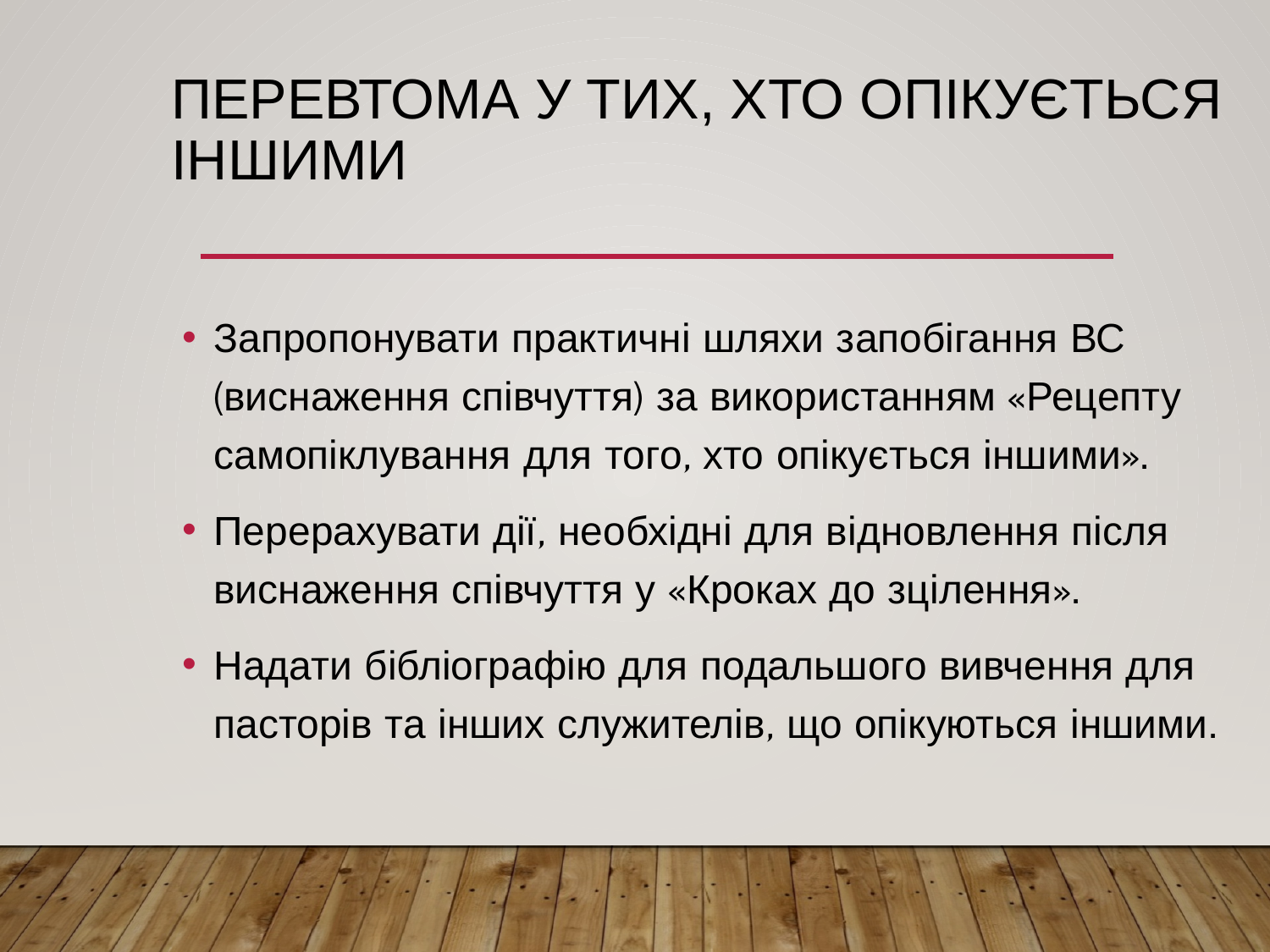

# Перевтома у ТИХ, ХТО ОПІКУЄТЬСЯ ІНШИМи
Запропонувати практичні шляхи запобігання ВС (виснаження співчуття) за використанням «Рецепту самопіклування для того, хто опікується іншими».
Перерахувати дії, необхідні для відновлення після виснаження співчуття у «Кроках до зцілення».
Надати бібліографію для подальшого вивчення для пасторів та інших служителів, що опікуються іншими.